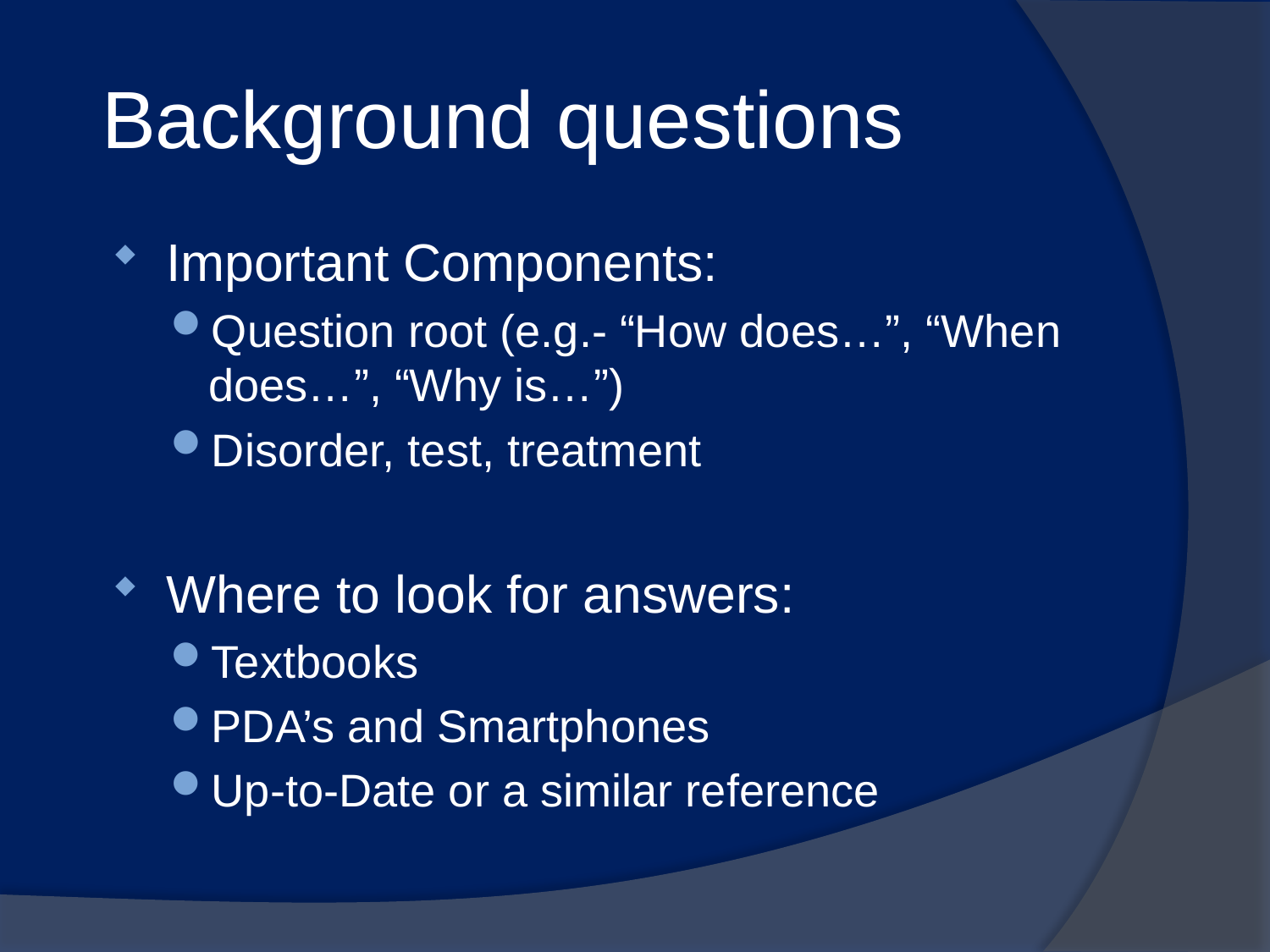

# Background questions
Important Components:
Question root (e.g.- “How does…”, “When does…”, “Why is…”)
Disorder, test, treatment

Where to look for answers:
Textbooks
PDA’s and Smartphones
Up-to-Date or a similar reference